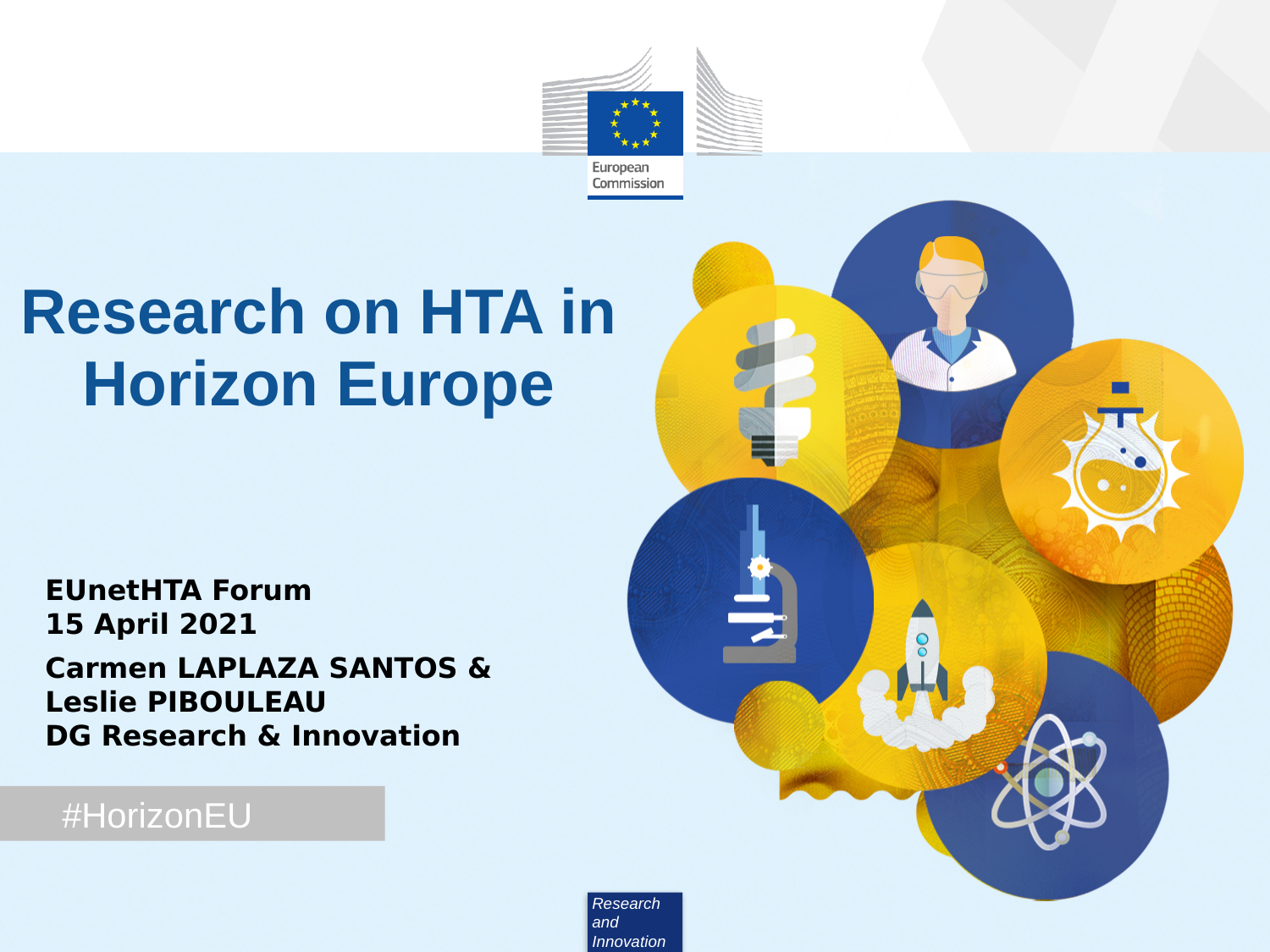

# Research on HTA in Horizon Europe
EUnetHTA Forum
15 April 2021
Carmen LAPLAZA SANTOS &
Leslie PIBOULEAU
DG Research & Innovation
#HorizonEU